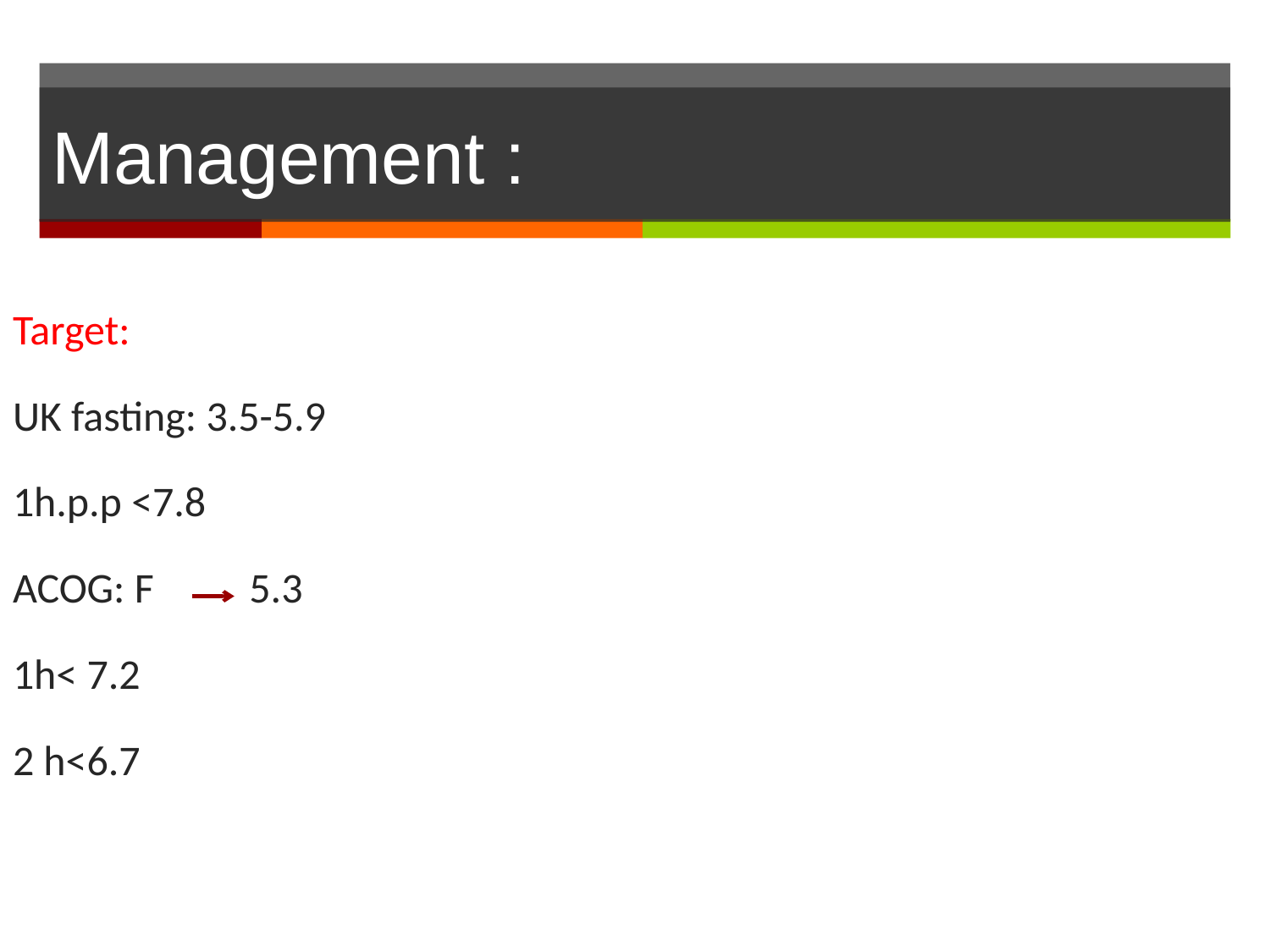

# Management :
Target:
UK fasting: 3.5-5.9
1h.p.p <7.8
ACOG: F          5.3
1h< 7.2
2 h<6.7